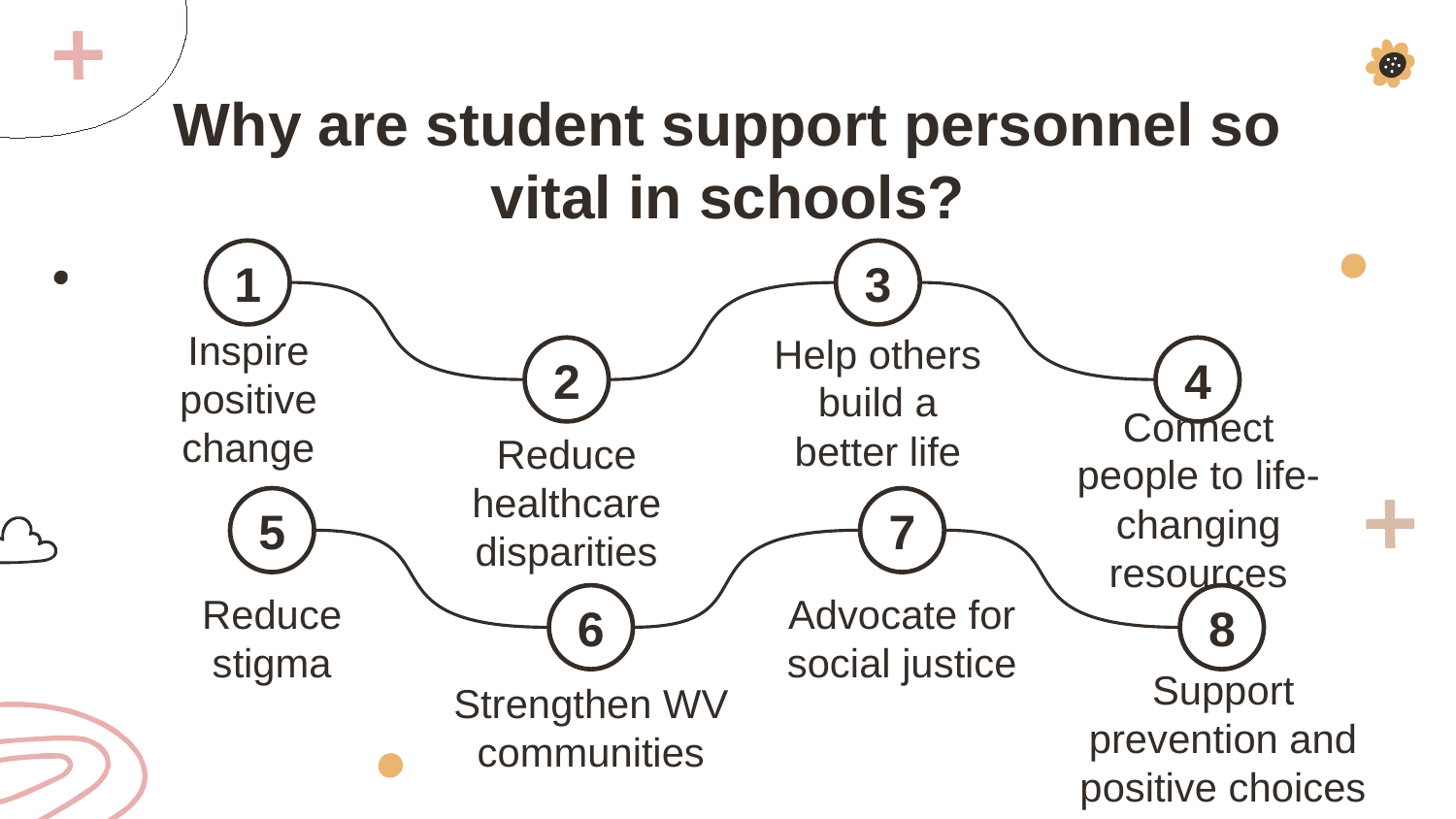

# Why are student support personnel so vital in schools?
1
3
2
4
Inspire positive change
Help others build a better life
Connect people to life-changing resources
Reduce healthcare disparities
5
7
6
8
Reduce stigma
Advocate for social justice
Strengthen WV communities
Support prevention and positive choices